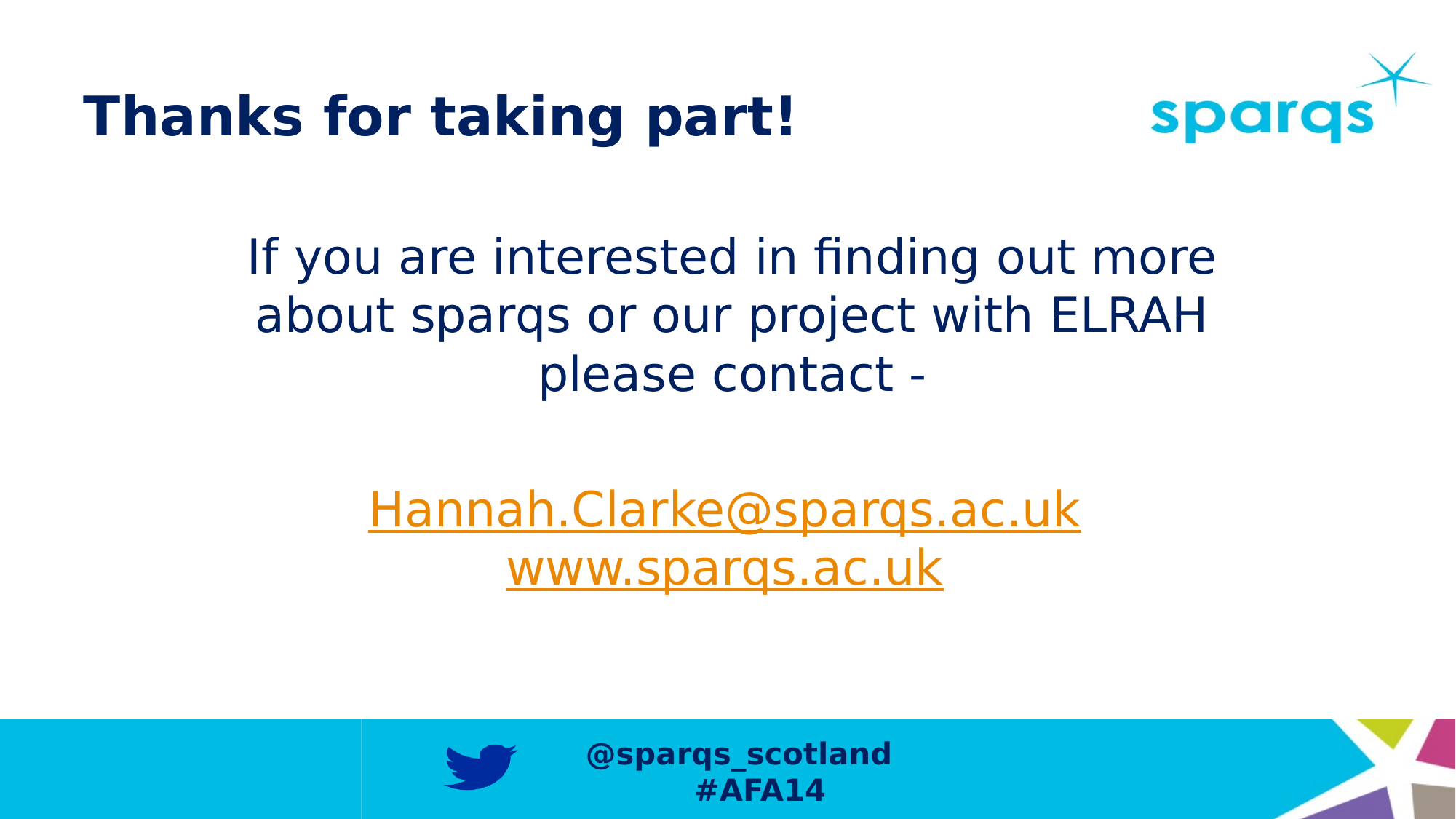

# Thanks for taking part!
If you are interested in finding out more about sparqs or our project with ELRAH please contact -

Hannah.Clarke@sparqs.ac.uk
www.sparqs.ac.uk